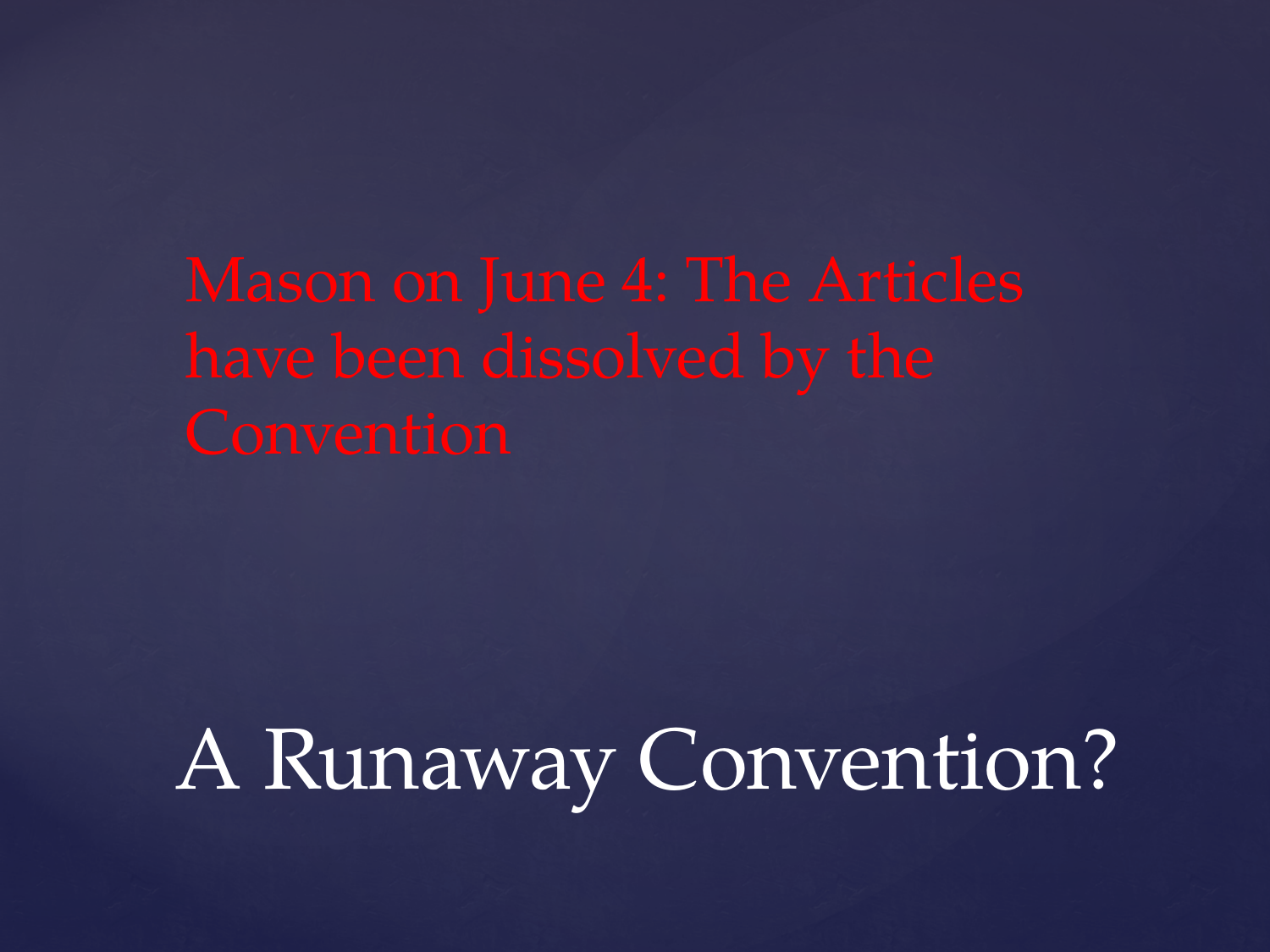

Mason on June 4: The Articles have been dissolved by the Convention
# A Runaway Convention?